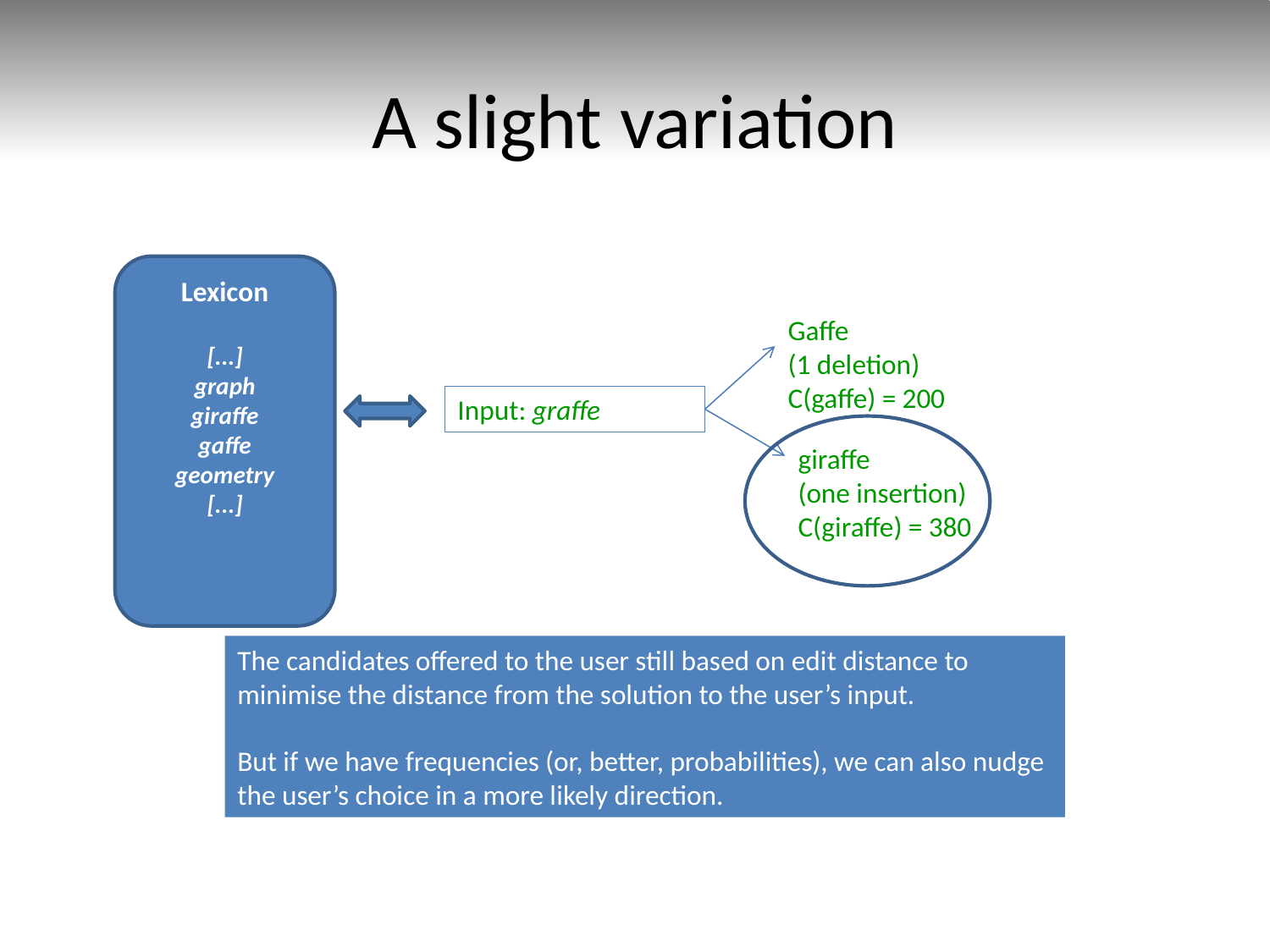

# A slight variation
Lexicon

[...]
graph
giraffe
gaffe
geometry
[...]
Gaffe
(1 deletion)
C(gaffe) = 200
Input: graffe

giraffe
(one insertion)
C(giraffe) = 380
The candidates offered to the user still based on edit distance to minimise the distance from the solution to the user’s input.

But if we have frequencies (or, better, probabilities), we can also nudge the user’s choice in a more likely direction.